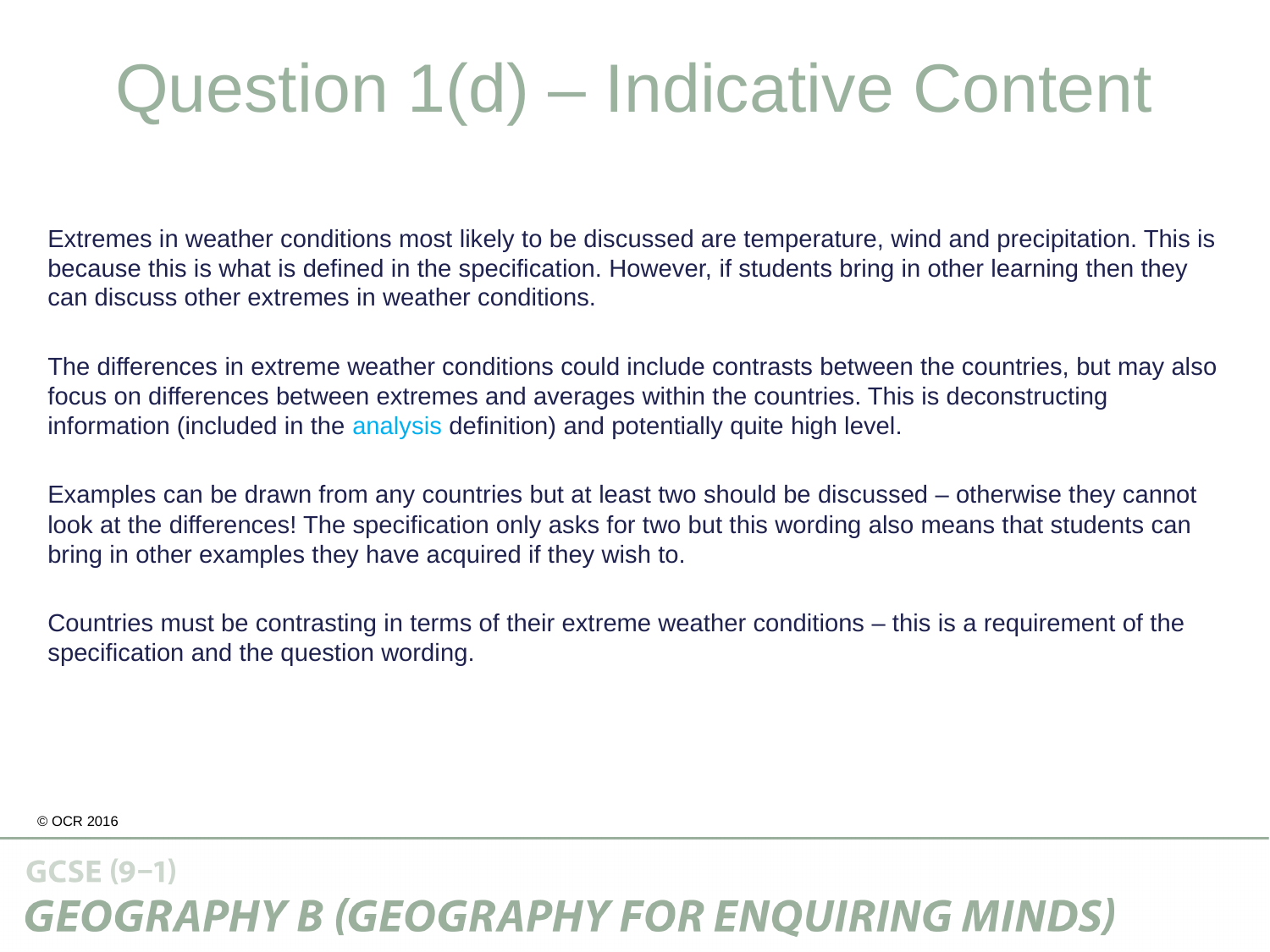

Question 1(d) – Indicative Content
Extremes in weather conditions most likely to be discussed are temperature, wind and precipitation. This is because this is what is defined in the specification. However, if students bring in other learning then they can discuss other extremes in weather conditions.

The differences in extreme weather conditions could include contrasts between the countries, but may also focus on differences between extremes and averages within the countries. This is deconstructing information (included in the analysis definition) and potentially quite high level.

Examples can be drawn from any countries but at least two should be discussed – otherwise they cannot look at the differences! The specification only asks for two but this wording also means that students can bring in other examples they have acquired if they wish to.

Countries must be contrasting in terms of their extreme weather conditions – this is a requirement of the specification and the question wording.